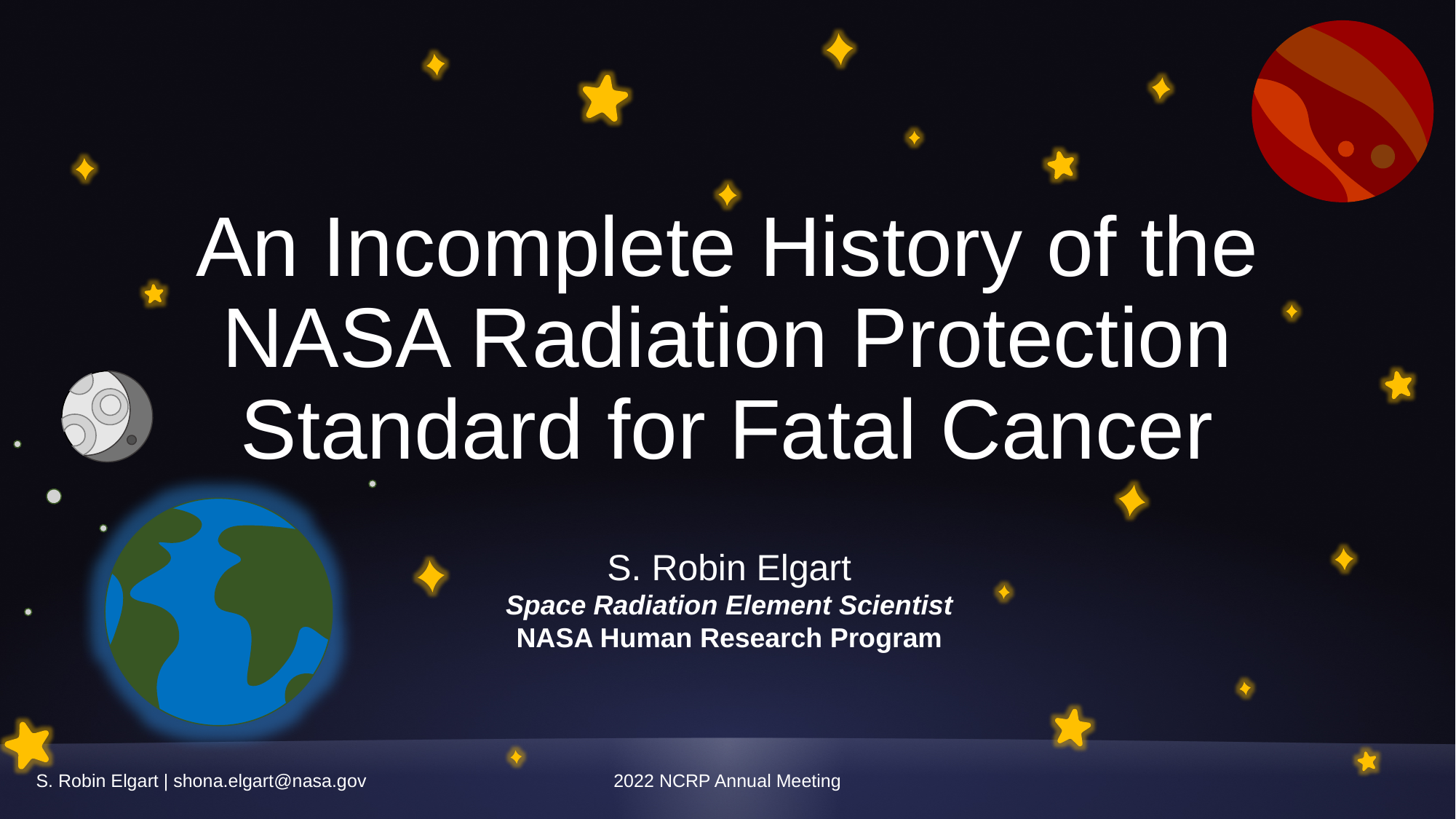

# An Incomplete History of the NASA Radiation Protection Standard for Fatal Cancer

S. Robin Elgart
Space Radiation Element Scientist
NASA Human Research Program